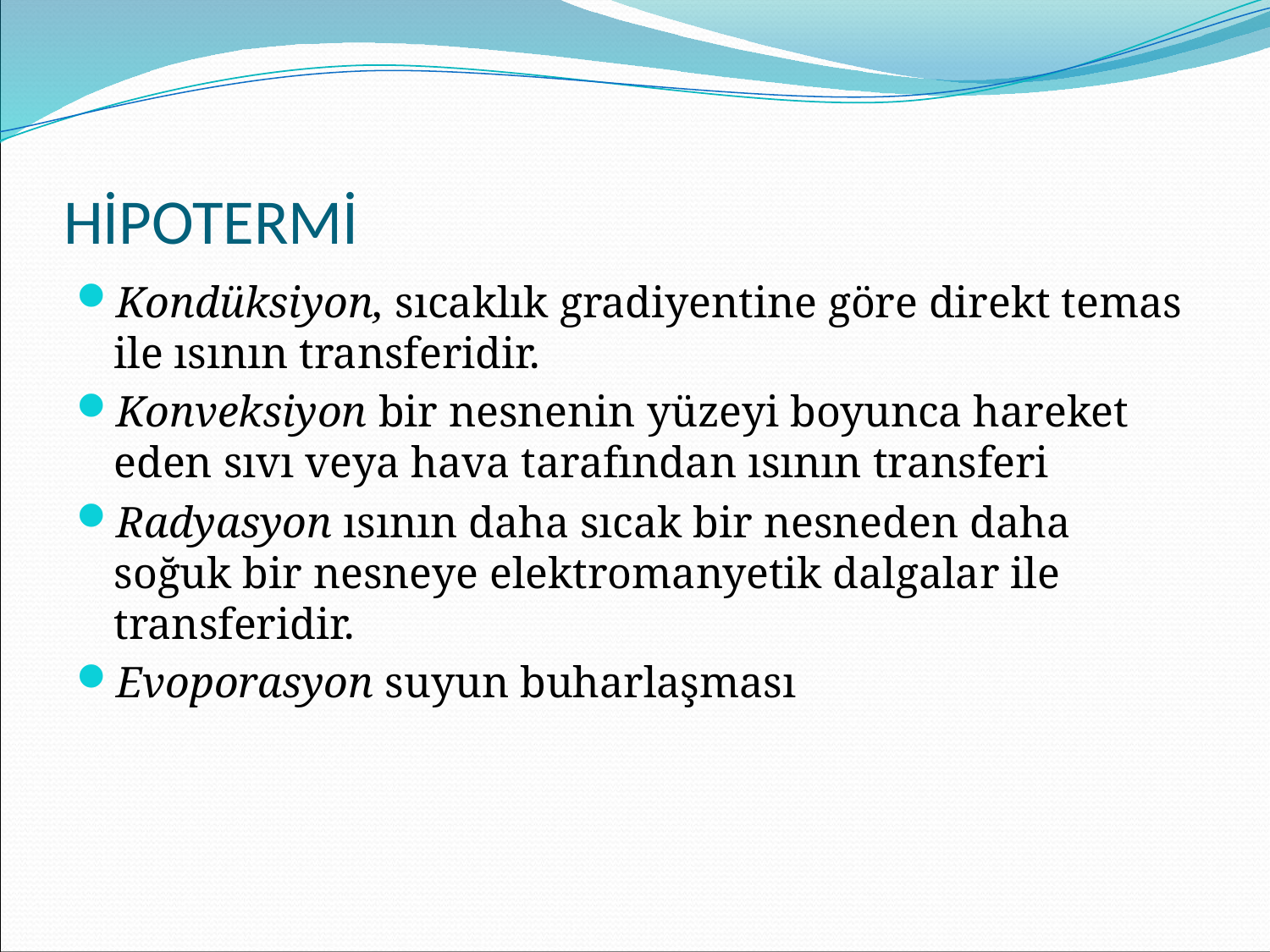

# HİPOTERMİ
Kondüksiyon, sıcaklık gradiyentine göre direkt temas ile ısının transferidir.
Konveksiyon bir nesnenin yüzeyi boyunca hareket eden sıvı veya hava tarafından ısının transferi
Radyasyon ısının daha sıcak bir nesneden daha soğuk bir nesneye elektromanyetik dalgalar ile transferidir.
Evoporasyon suyun buharlaşması